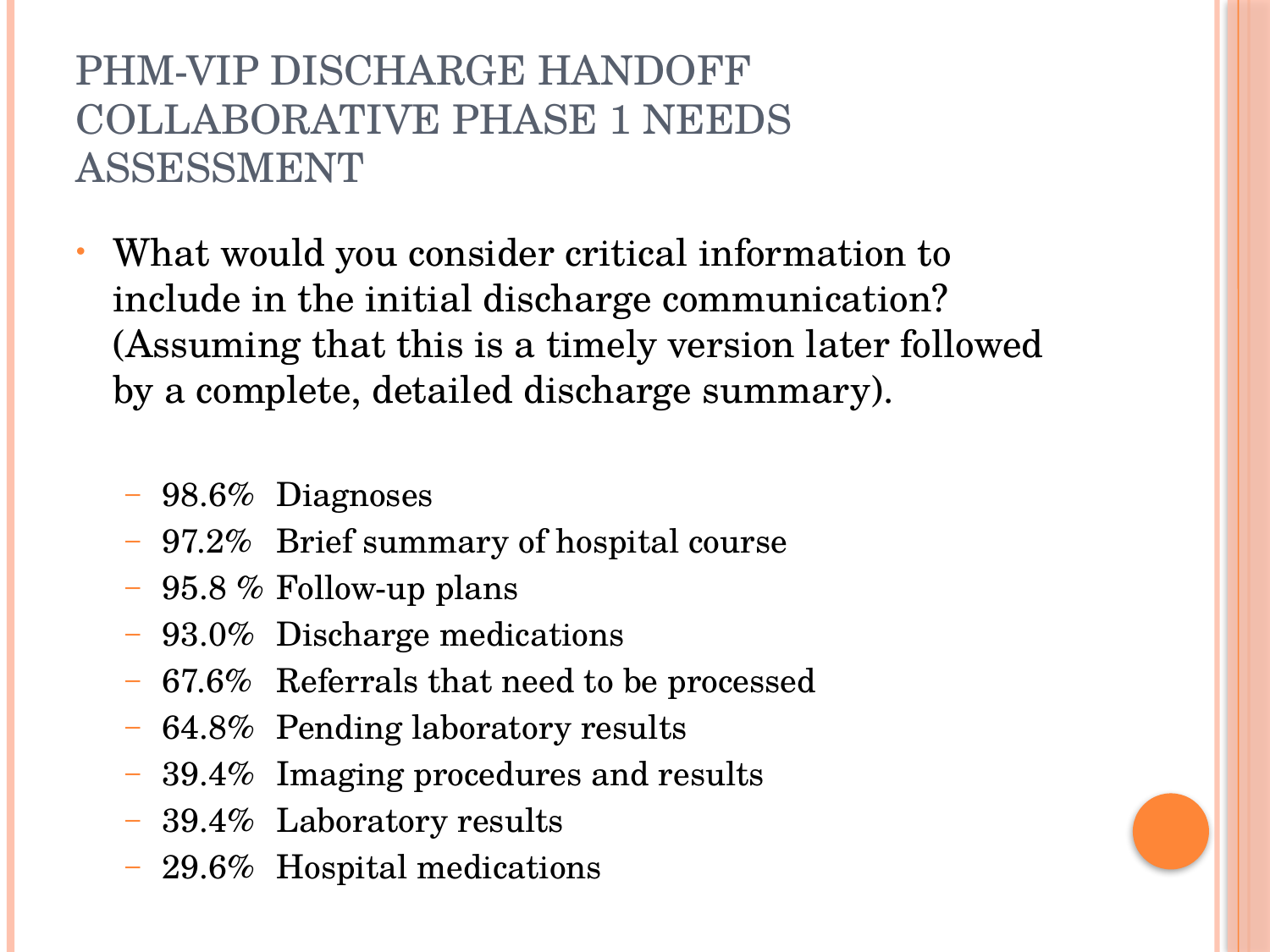

# PHM-VIP Discharge Handoff Collaborative Phase 1 Needs Assessment
What would you consider critical information to include in the initial discharge communication?  (Assuming that this is a timely version later followed by a complete, detailed discharge summary).

98.6%		Diagnoses
97.2%		Brief summary of hospital course
95.8 % 		Follow-up plans
93.0%  		Discharge medications
67.6%		Referrals that need to be processed
64.8%		Pending laboratory results
39.4% 		Imaging procedures and results
39.4%		Laboratory results
29.6%		Hospital medications